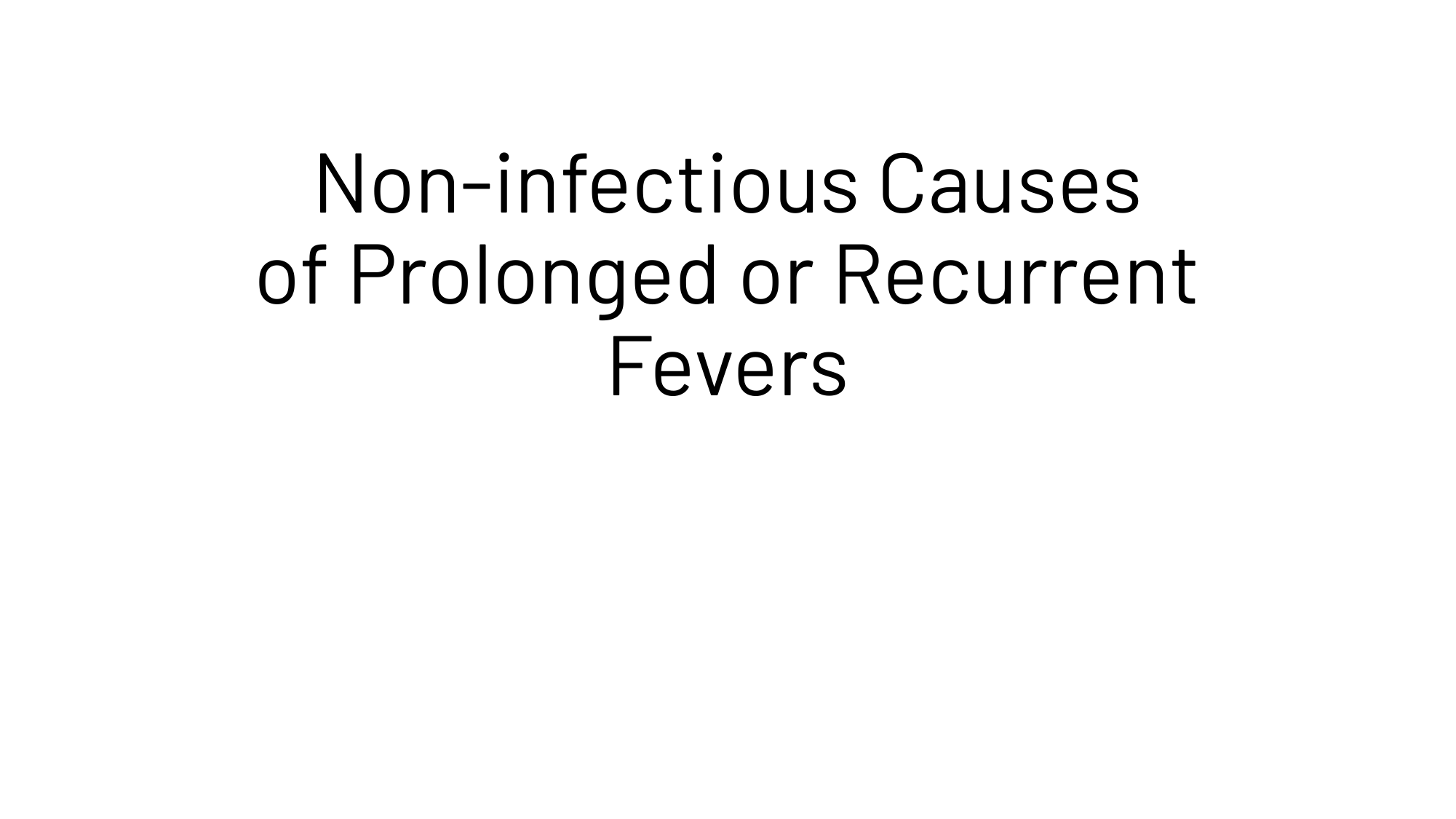

# Non-infectious Causes of Prolonged or Recurrent Fevers